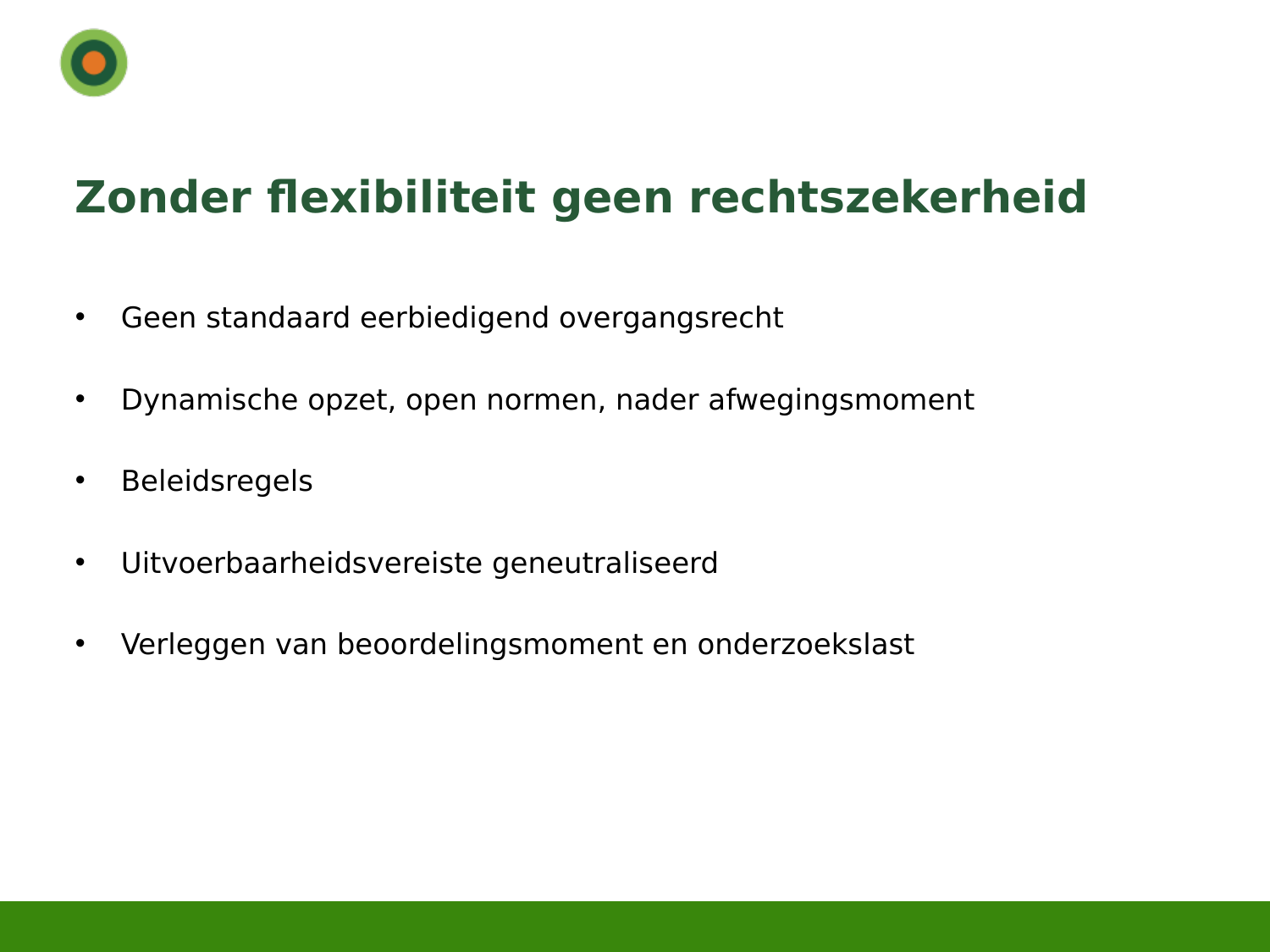

# Zonder flexibiliteit geen rechtszekerheid
Geen standaard eerbiedigend overgangsrecht
Dynamische opzet, open normen, nader afwegingsmoment
Beleidsregels
Uitvoerbaarheidsvereiste geneutraliseerd
Verleggen van beoordelingsmoment en onderzoekslast